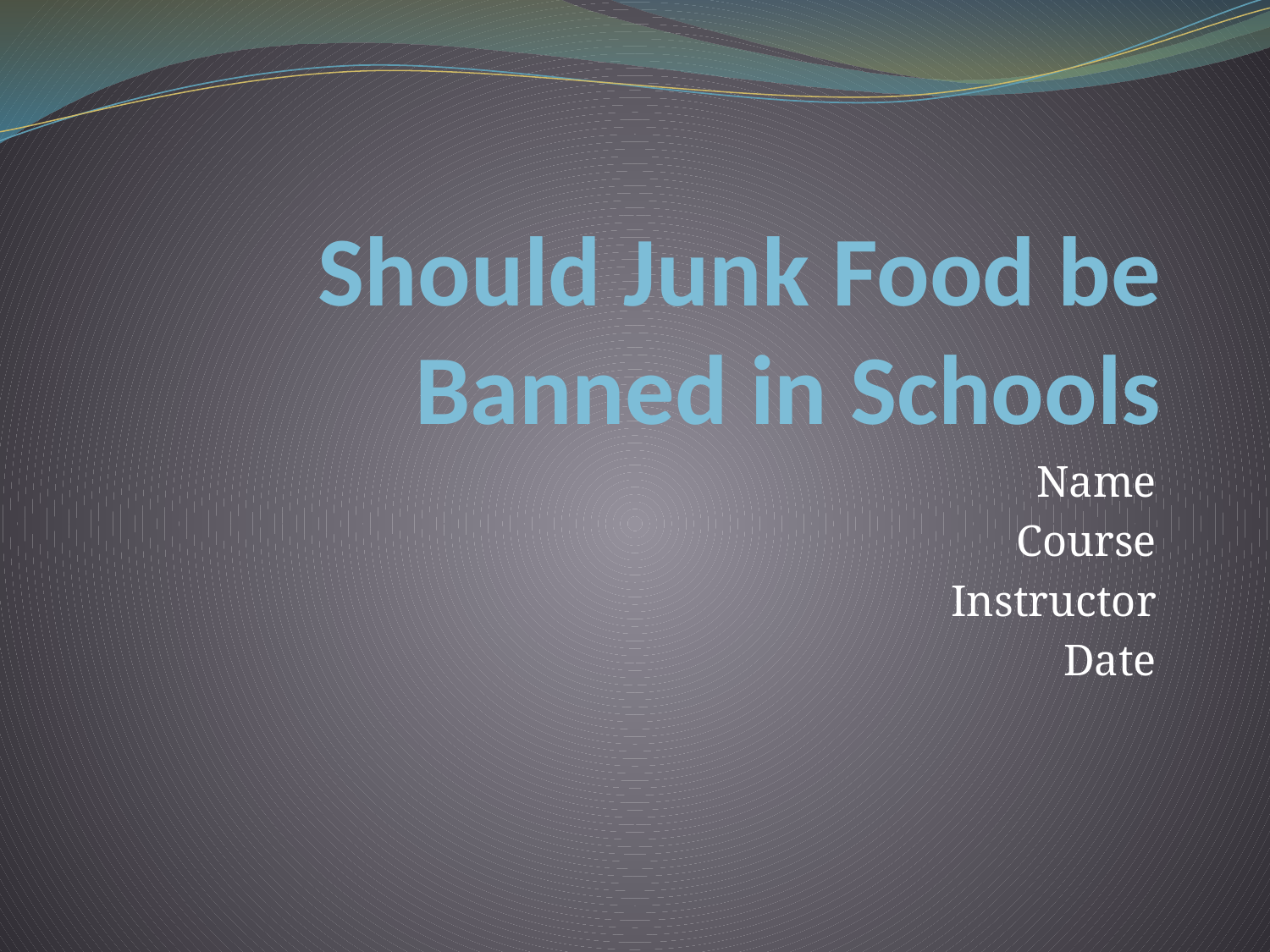

# Should Junk Food be Banned in Schools
Name
Course
Instructor
Date